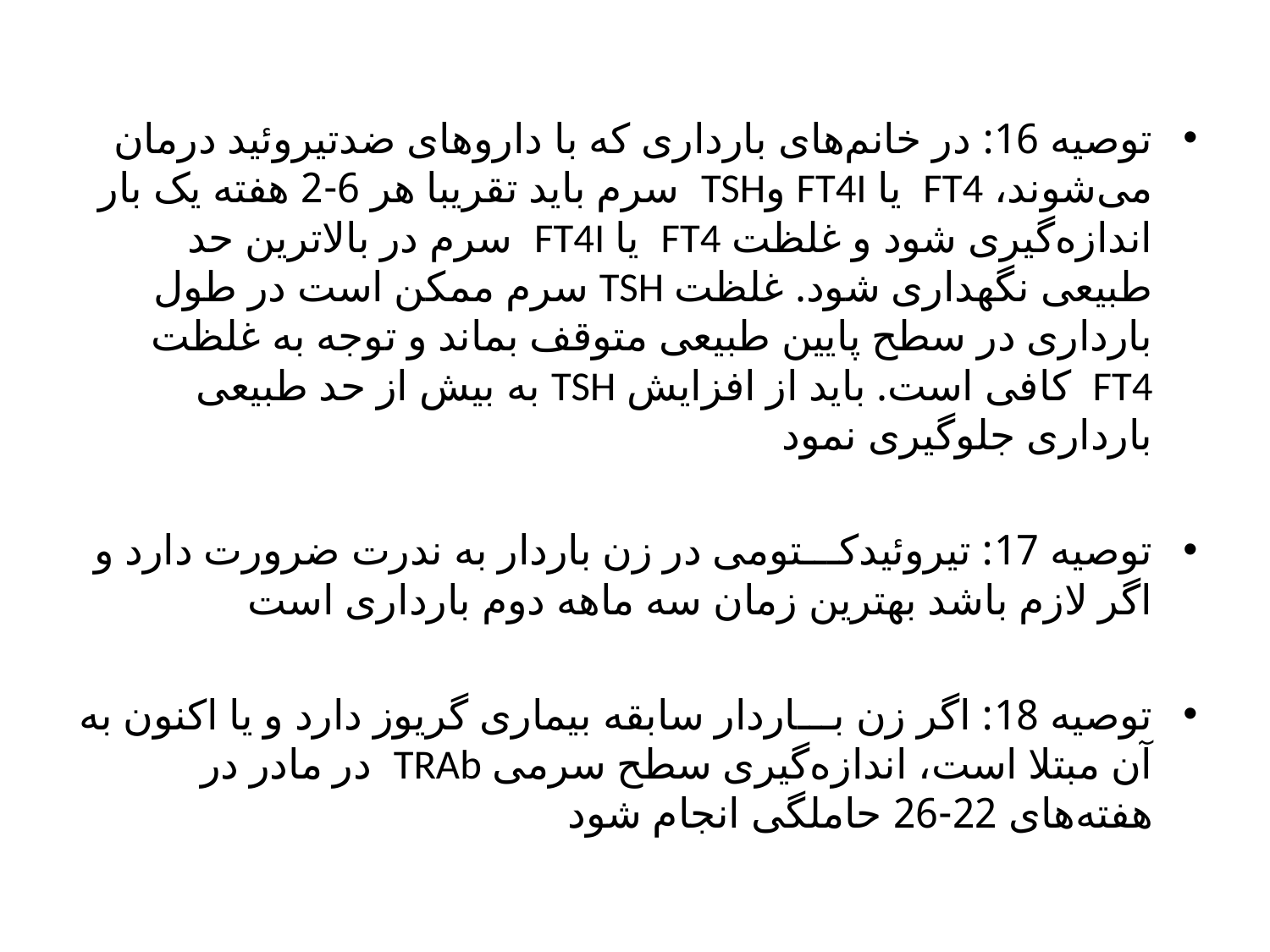

توصیه 16: در خانم‌های بارداری که با داروهای ضدتیروئید درمان می‌شوند، FT4  یا FT4I وTSH  سرم باید تقریبا هر 6-2 هفته یک بار اندازه‌گیری شود و غلظت FT4  یا FT4I  سرم در بالاترین حد طبیعی نگهداری شود. غلظت TSH سرم ممکن است در طول بارداری در سطح پایین طبیعی متوقف بماند و توجه به غلظت  FT4  کافی است. باید از افزایش TSH به بیش از حد طبیعی بارداری جلوگیری نمود

توصیه 17: تیروئیدکـــتومی در زن باردار به ندرت ضرورت دارد و اگر لازم باشد بهترین زمان سه ماهه دوم بارداری است

توصیه 18: اگر زن بـــاردار سابقه بیماری گریوز دارد و یا اکنون به آن مبتلا است، اندازه‌گیری سطح سرمی TRAb  در مادر در هفته‌های 22-26 حاملگی انجام شود